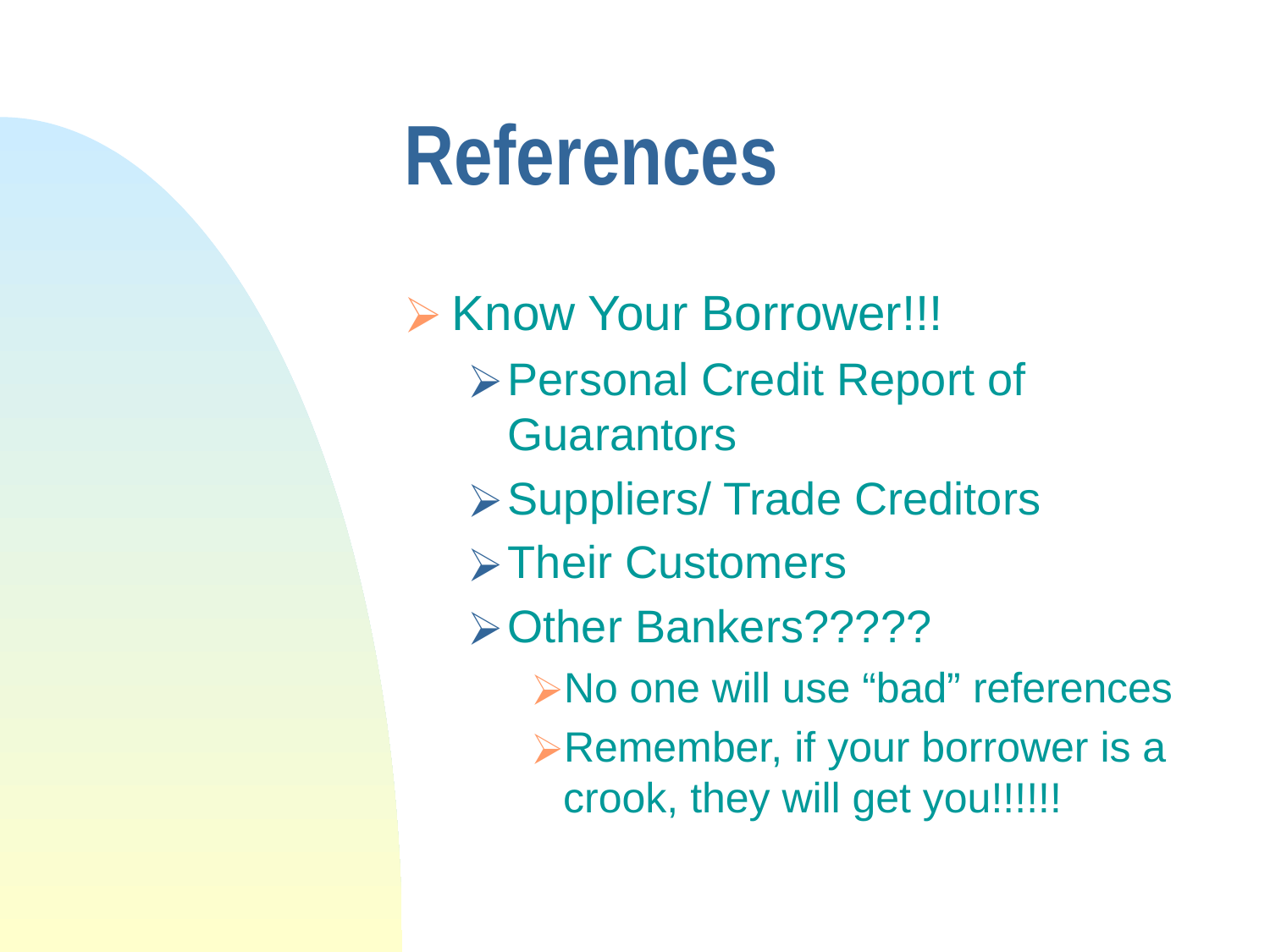

# References
Know Your Borrower!!!
Personal Credit Report of Guarantors
Suppliers/ Trade Creditors
Their Customers
Other Bankers?????
No one will use “bad” references
Remember, if your borrower is a crook, they will get you!!!!!!